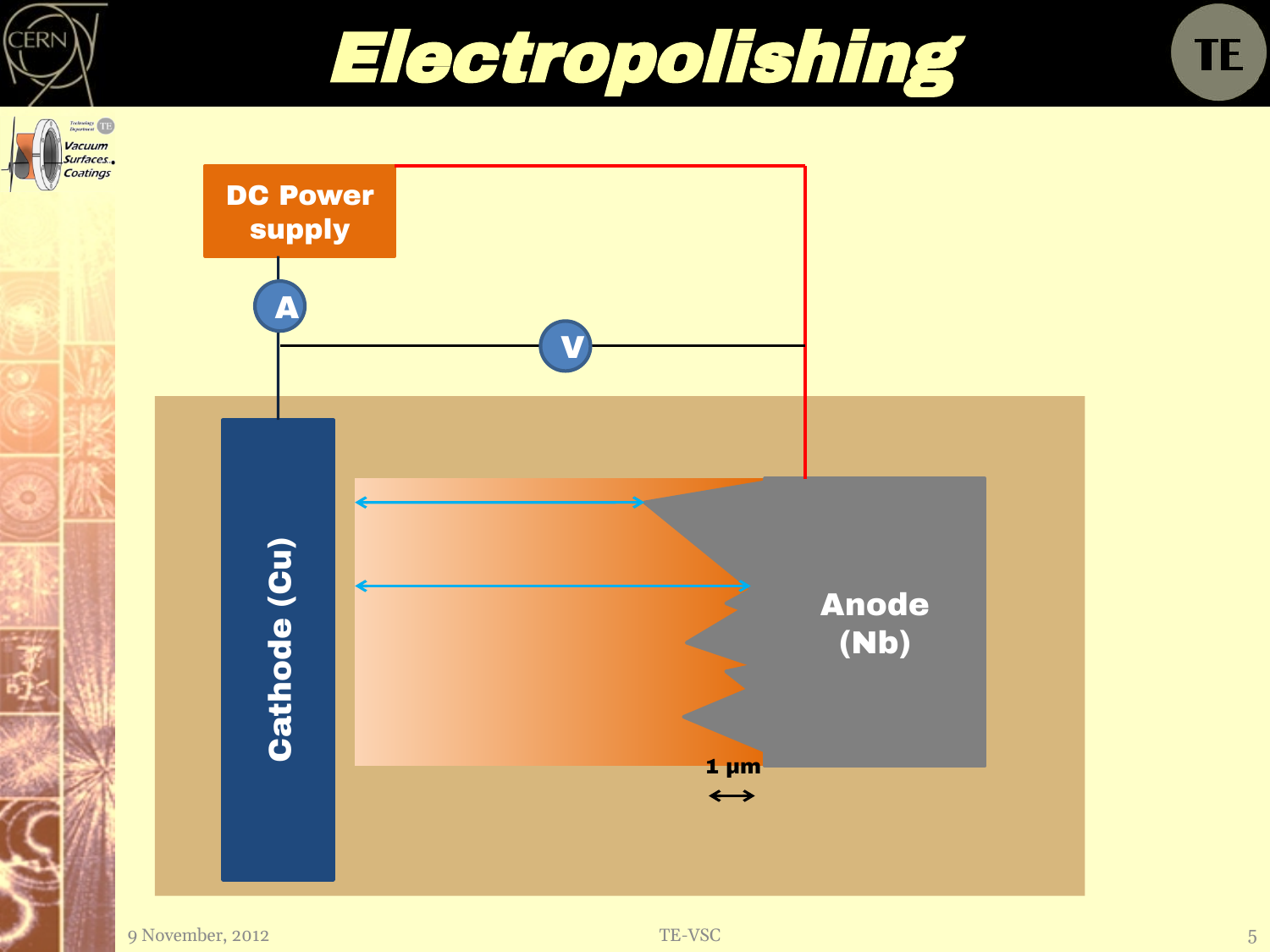

# Electropolishing
DC Power supply
A
V

Cathode (Cu)

Anode
(Nb)

1 µm
9 November, 2012
TE-VSC
5